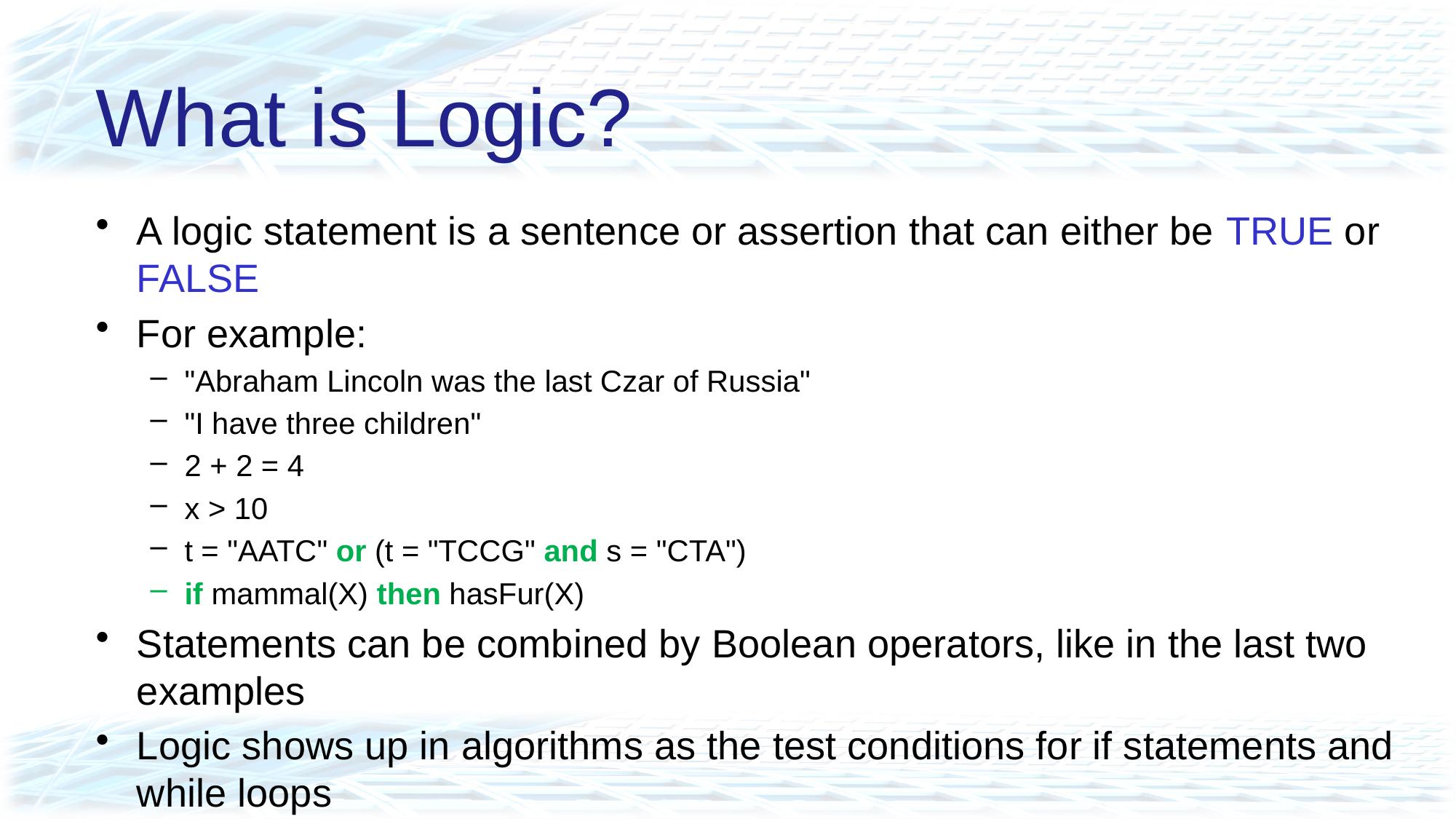

# What is Logic?
A logic statement is a sentence or assertion that can either be true or false
For example:
"Abraham Lincoln was the last Czar of Russia"
"I have three children"
2 + 2 = 4
x > 10
t = "AATC" or (t = "TCCG" and s = "CTA")
if mammal(X) then hasFur(X)
Statements can be combined by Boolean operators, like in the last two examples
Logic shows up in algorithms as the test conditions for if statements and while loops